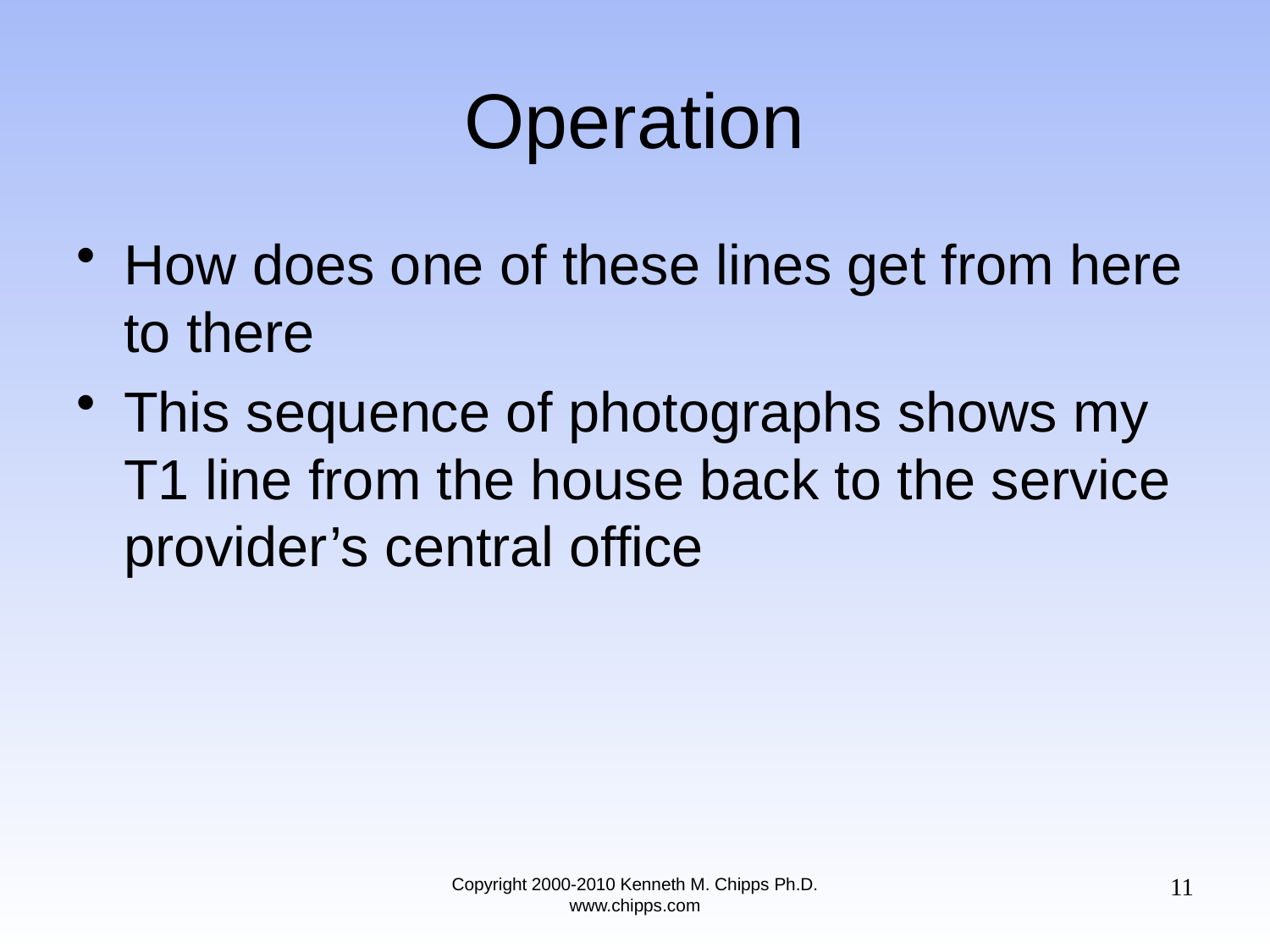

# Operation
How does one of these lines get from here to there
This sequence of photographs shows my T1 line from the house back to the service provider’s central office
11
Copyright 2000-2010 Kenneth M. Chipps Ph.D. www.chipps.com